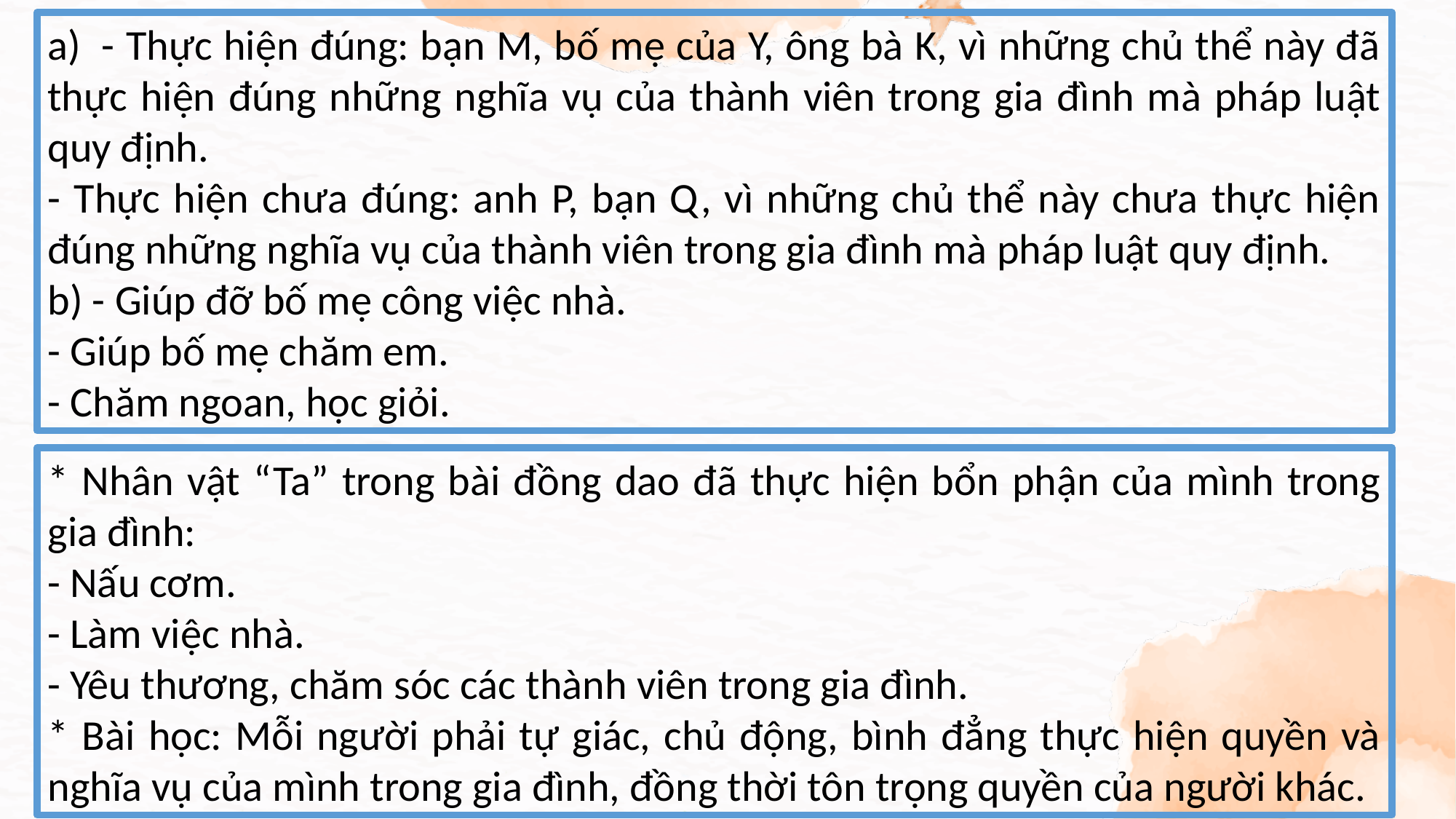

a)  - Thực hiện đúng: bạn M, bố mẹ của Y, ông bà K, vì những chủ thể này đã thực hiện đúng những nghĩa vụ của thành viên trong gia đình mà pháp luật quy định.
- Thực hiện chưa đúng: anh P, bạn Q, vì những chủ thể này chưa thực hiện đúng những nghĩa vụ của thành viên trong gia đình mà pháp luật quy định.
b) - Giúp đỡ bố mẹ công việc nhà.
- Giúp bố mẹ chăm em.
- Chăm ngoan, học giỏi.
* Nhân vật “Ta” trong bài đồng dao đã thực hiện bổn phận của mình trong gia đình:
- Nấu cơm.
- Làm việc nhà.
- Yêu thương, chăm sóc các thành viên trong gia đình.
* Bài học: Mỗi người phải tự giác, chủ động, bình đẳng thực hiện quyền và nghĩa vụ của mình trong gia đình, đồng thời tôn trọng quyền của người khác.